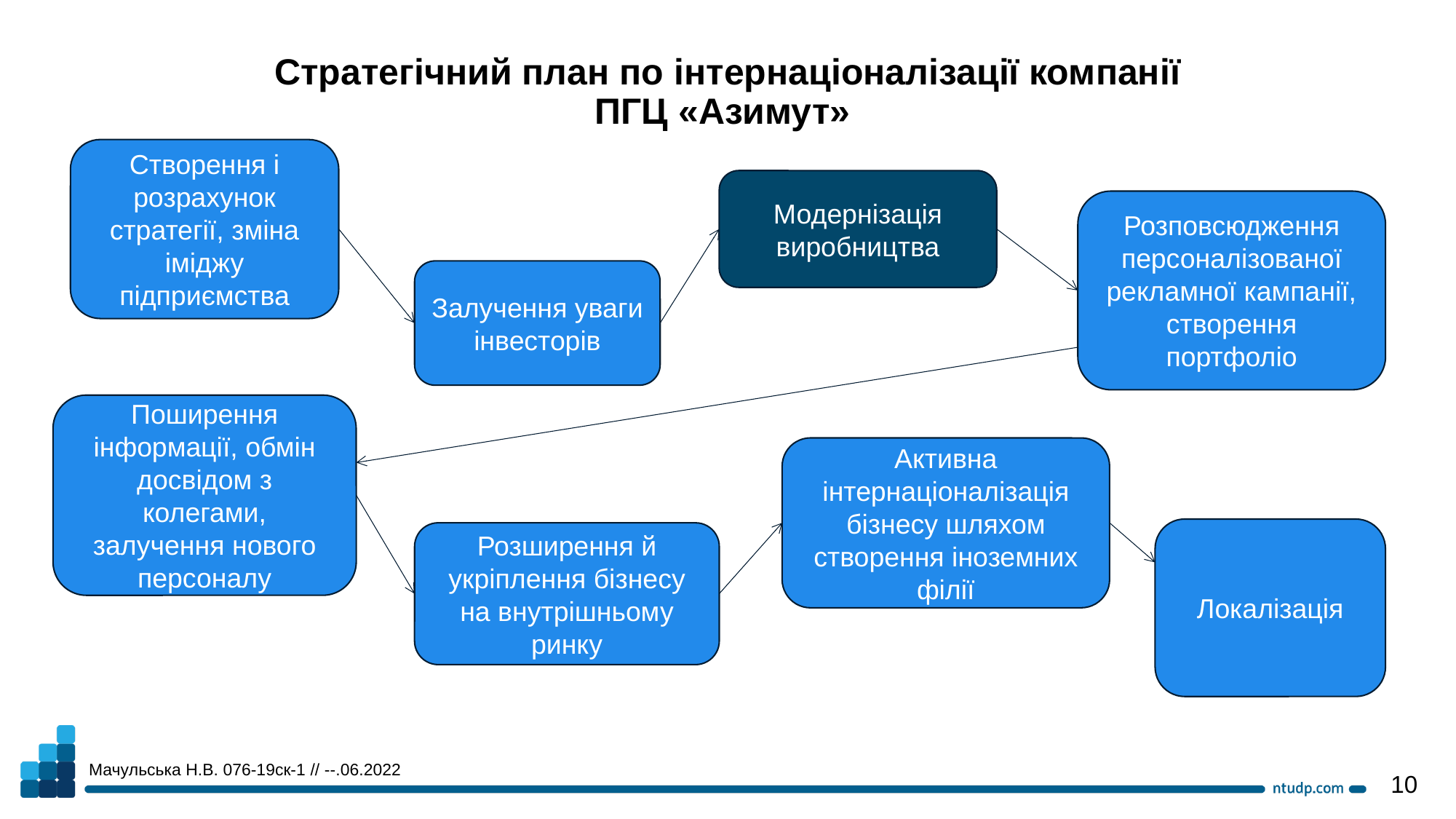

Стратегічний план по інтернаціоналізації компанії ПГЦ «Азимут»
Створення і розрахунок стратегії, зміна іміджу підприємства
Модернізація виробництва
Розповсюдження персоналізованої рекламної кампанії, створення портфоліо
Залучення уваги інвесторів
Поширення інформації, обмін досвідом з колегами, залучення нового персоналу
Активна інтернаціоналізація бізнесу шляхом створення іноземних філії
Локалізація
Розширення й укріплення бізнесу на внутрішньому ринку
Мачульська Н.В. 076-19ск-1 // --.06.2022